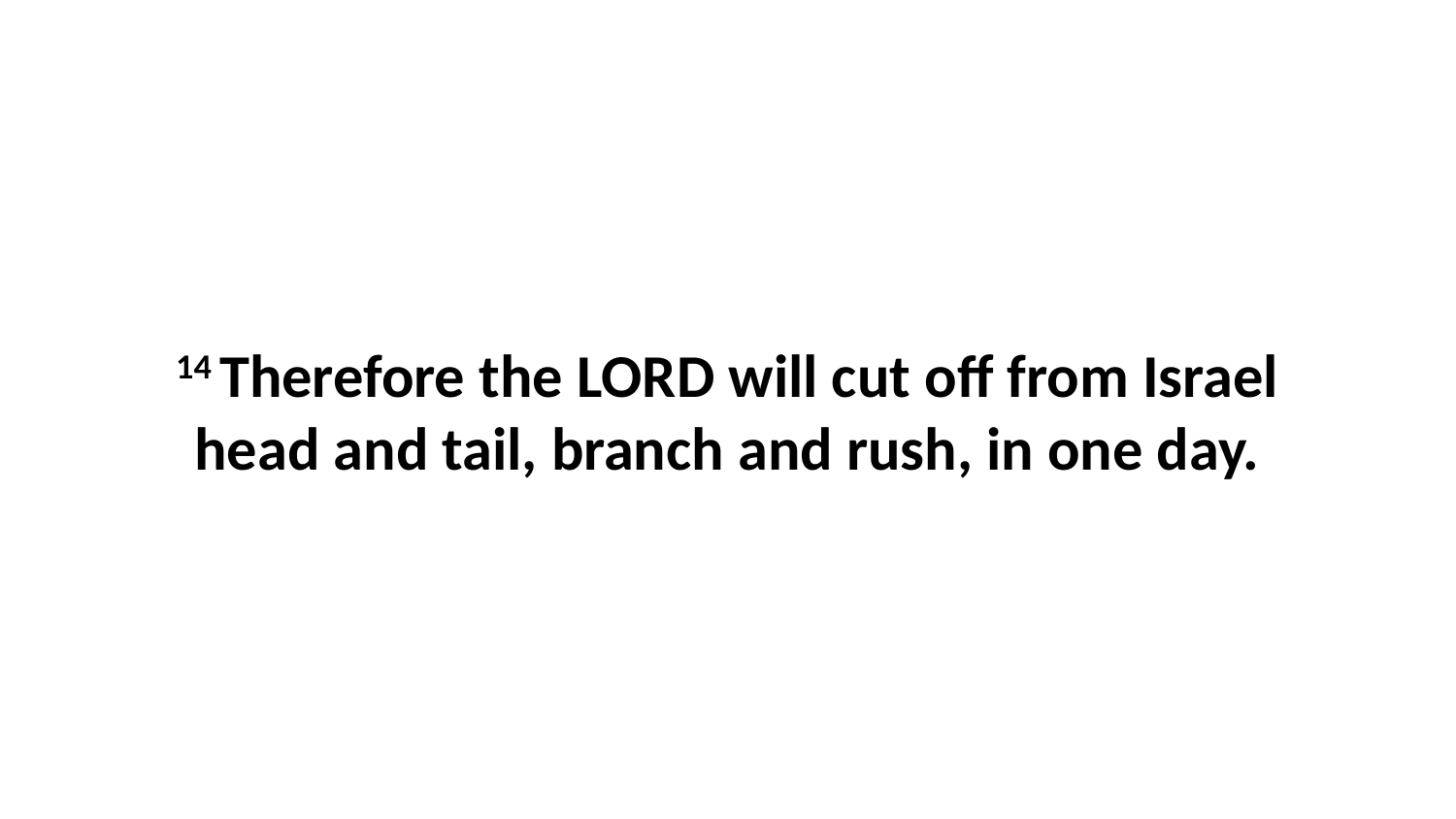

14 Therefore the LORD will cut off from Israel head and tail, branch and rush, in one day.